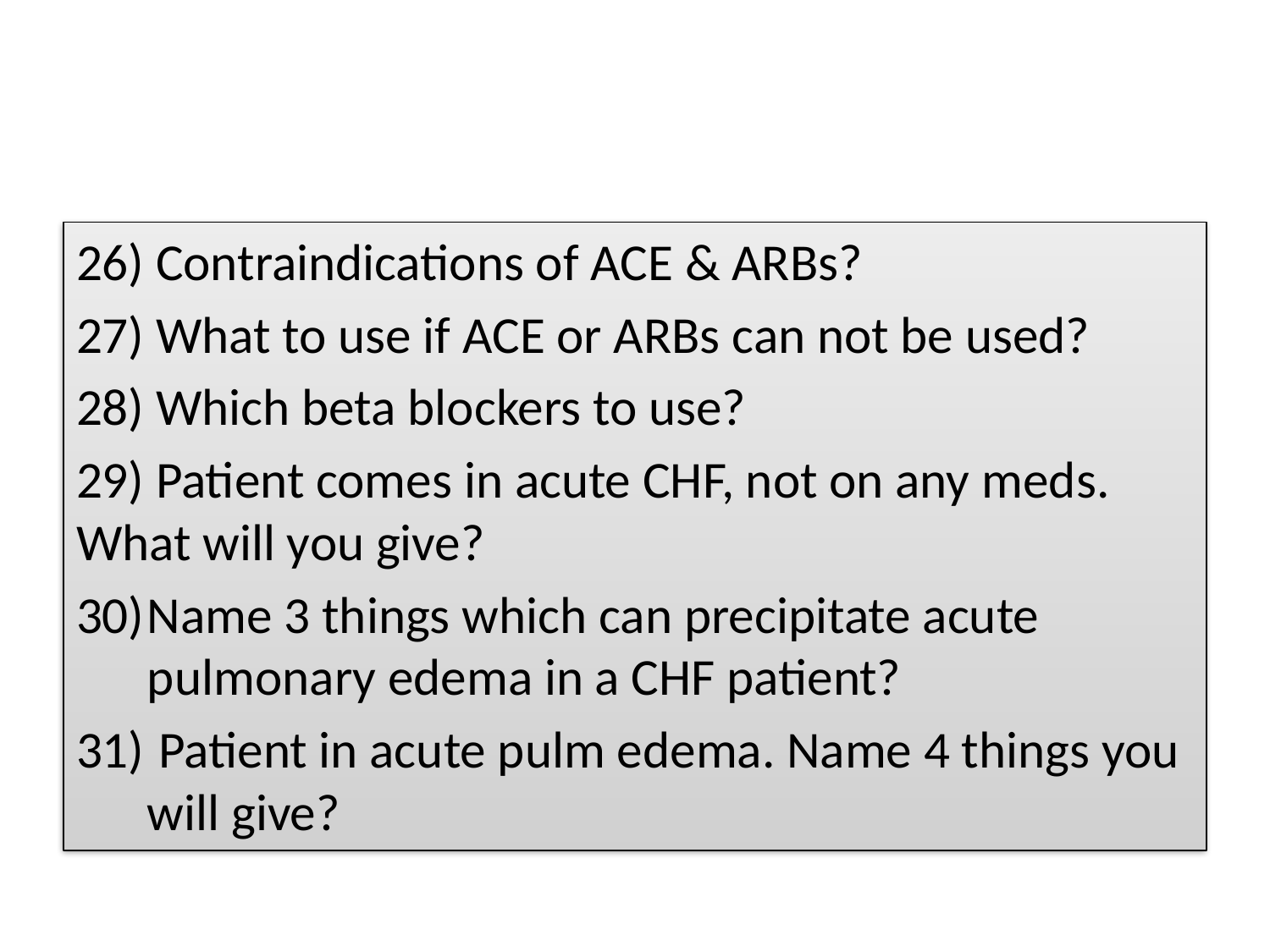

#
26) Contraindications of ACE & ARBs?
27) What to use if ACE or ARBs can not be used?
28) Which beta blockers to use?
29) Patient comes in acute CHF, not on any meds. What will you give?
Name 3 things which can precipitate acute pulmonary edema in a CHF patient?
 Patient in acute pulm edema. Name 4 things you will give?